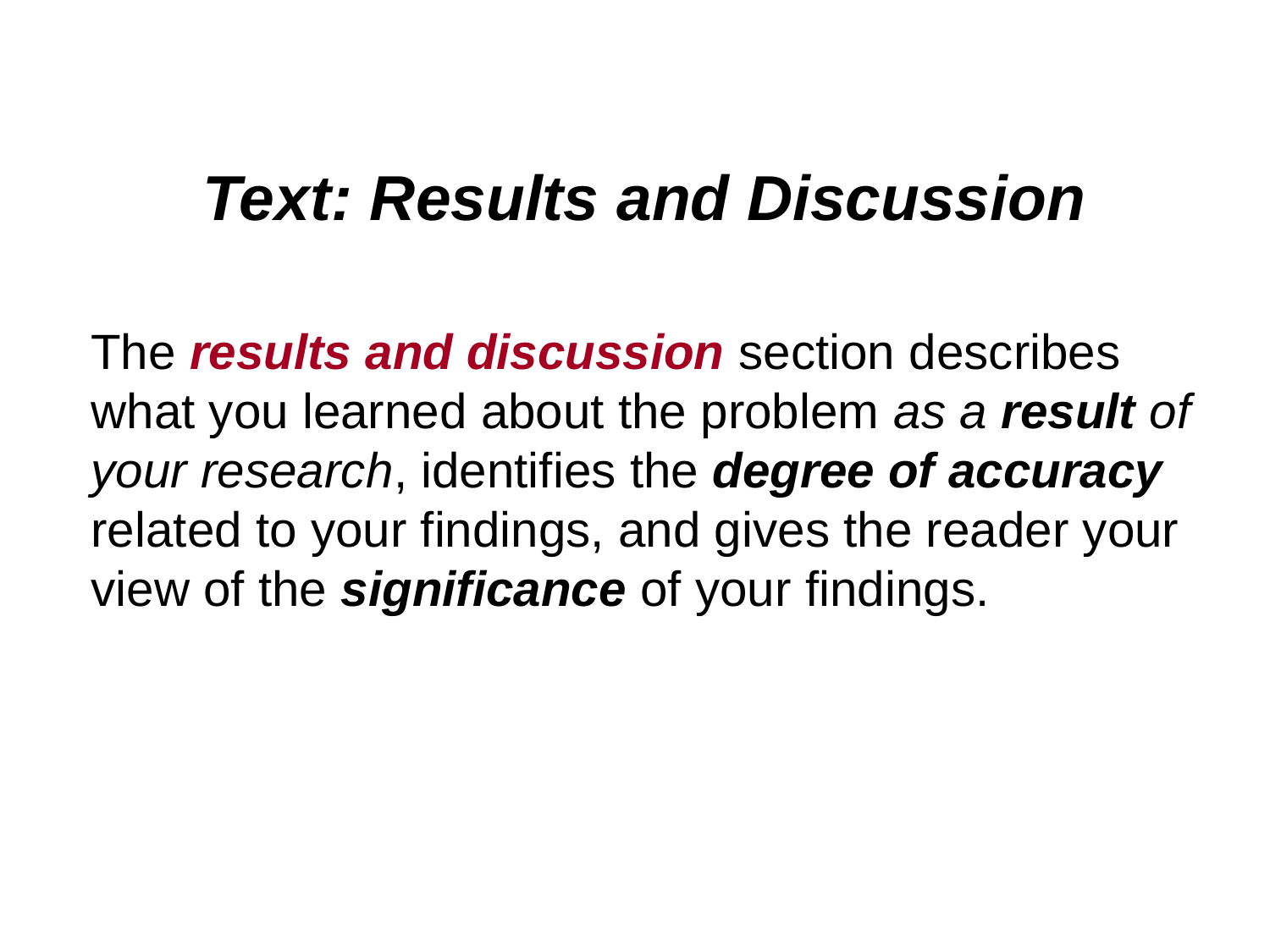

Text: Results and Discussion
The results and discussion section describes what you learned about the problem as a result of your research, identifies the degree of accuracy related to your findings, and gives the reader your view of the significance of your findings.